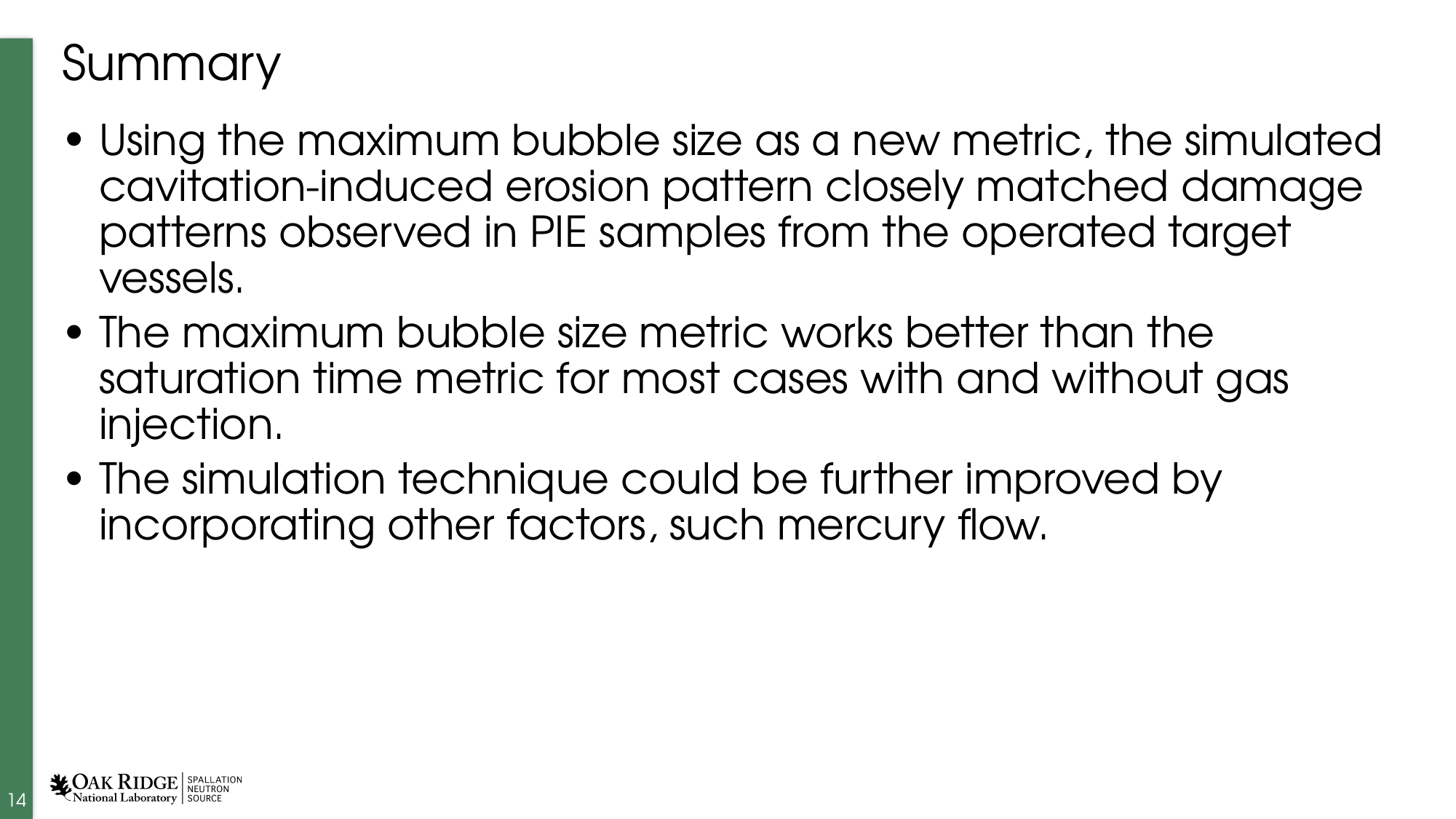

# Summary
Using the maximum bubble size as a new metric, the simulated cavitation-induced erosion pattern closely matched damage patterns observed in PIE samples from the operated target vessels.
The maximum bubble size metric works better than the saturation time metric for most cases with and without gas injection.
The simulation technique could be further improved by incorporating other factors, such mercury flow.